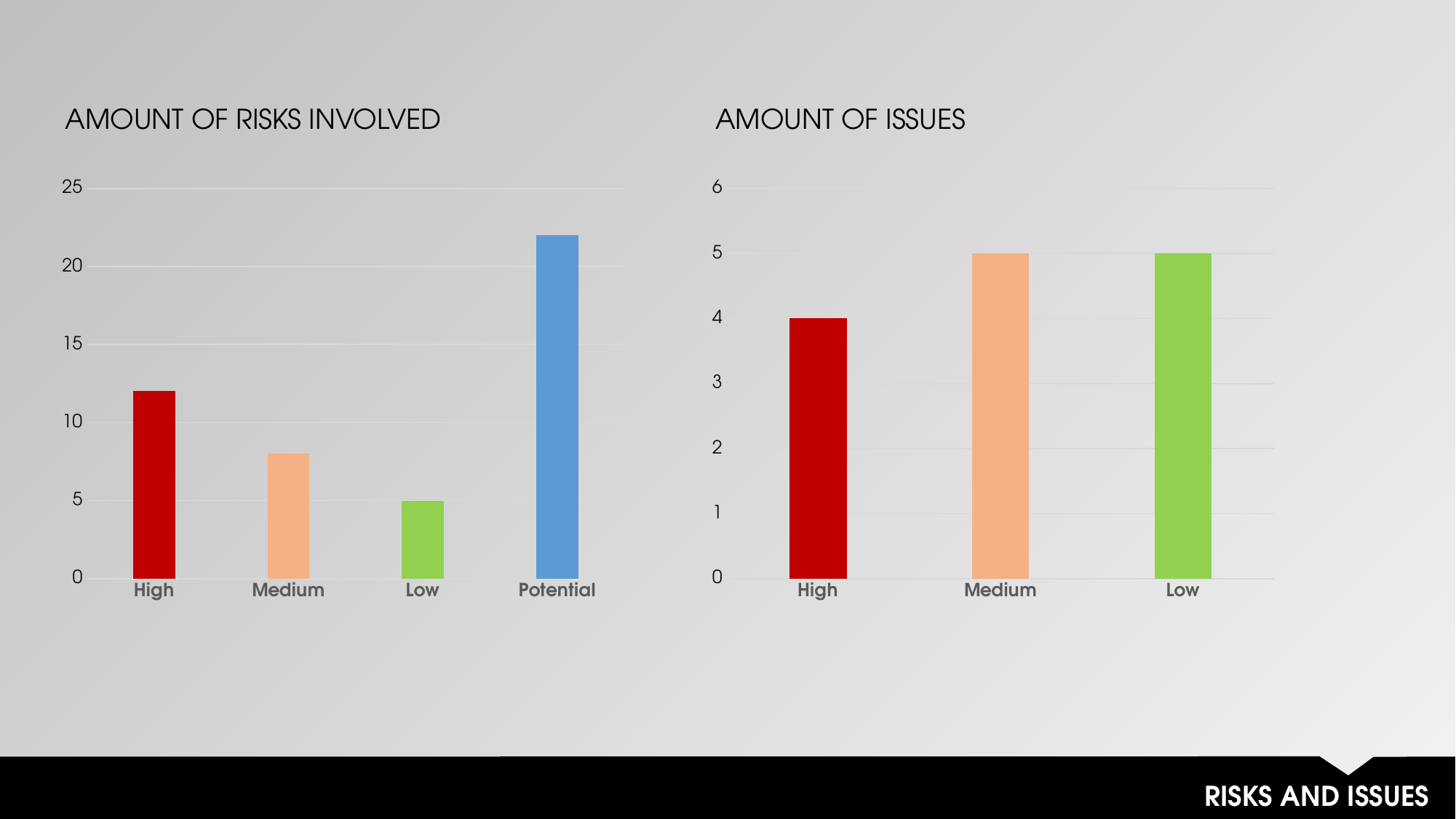

AMOUNT OF RISKS INVOLVED
AMOUNT OF ISSUES

### Chart

| Category | Number of Risks |
|---|---|
| High | 12.0 |
| Medium | 8.0 |
| Low | 5.0 |
| Potential | 22.0 |

### Chart

| Category | Number of Issues |
|---|---|
| High | 4.0 |
| Medium | 5.0 |
| Low | 5.0 |
RISKS AND ISSUES